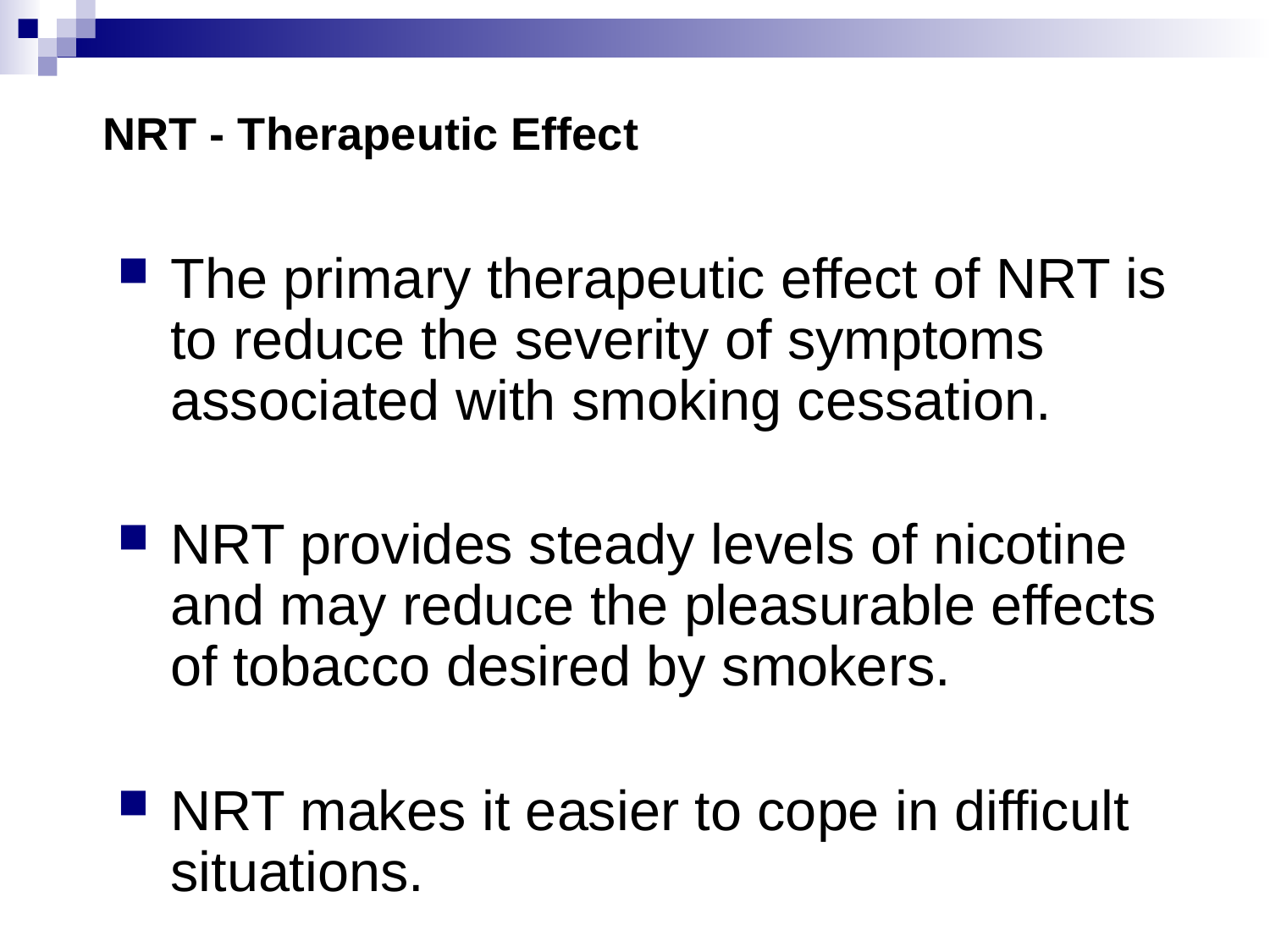

NRT - Therapeutic Effect
The primary therapeutic effect of NRT is to reduce the severity of symptoms associated with smoking cessation.

NRT provides steady levels of nicotine and may reduce the pleasurable effects of tobacco desired by smokers.

NRT makes it easier to cope in difficult situations.